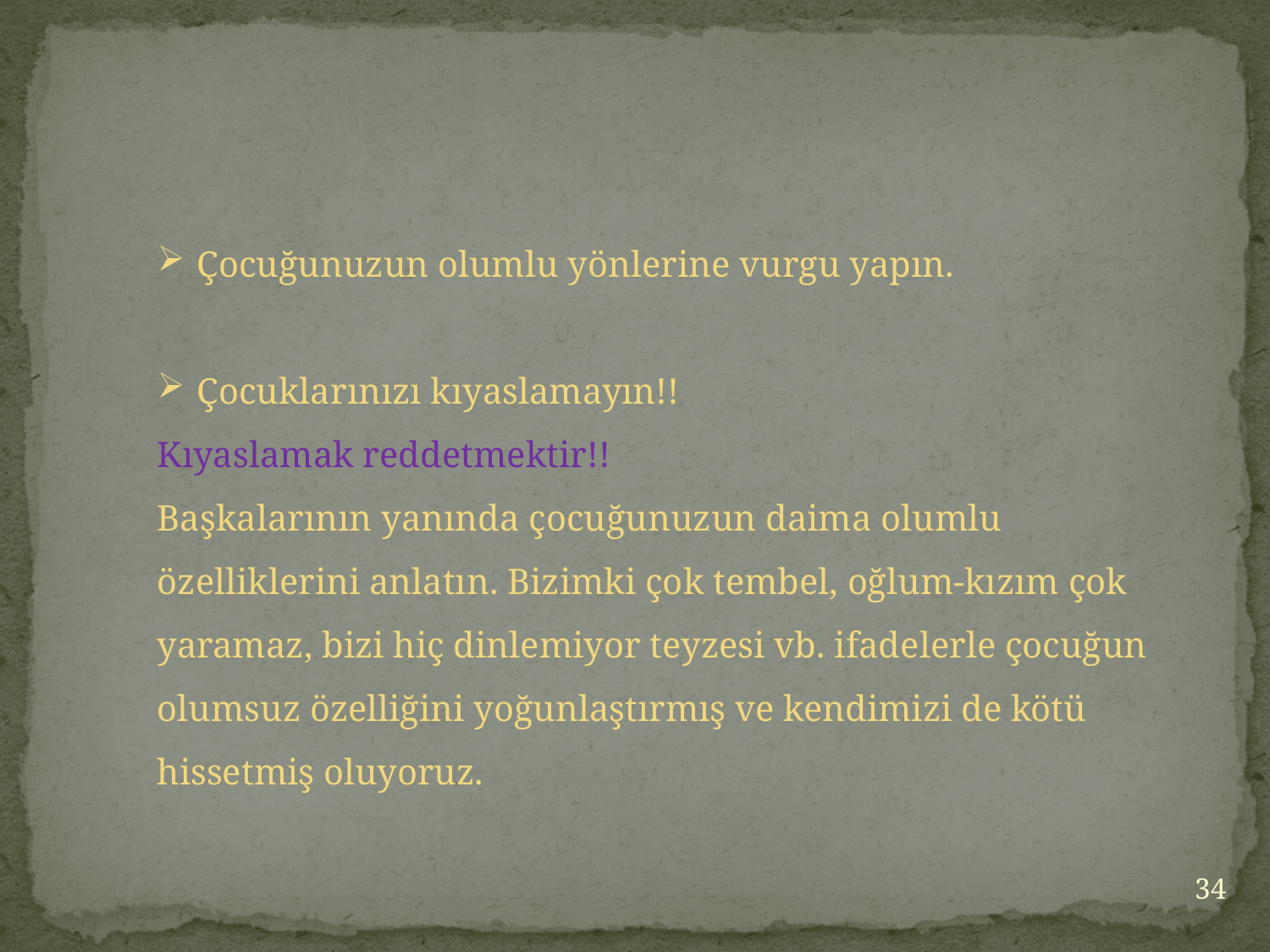

Çocuğunuzun olumlu yönlerine vurgu yapın.

Çocuklarınızı kıyaslamayın!!
Kıyaslamak reddetmektir!!
Başkalarının yanında çocuğunuzun daima olumlu özelliklerini anlatın. Bizimki çok tembel, oğlum-kızım çok yaramaz, bizi hiç dinlemiyor teyzesi vb. ifadelerle çocuğun olumsuz özelliğini yoğunlaştırmış ve kendimizi de kötü hissetmiş oluyoruz.
34